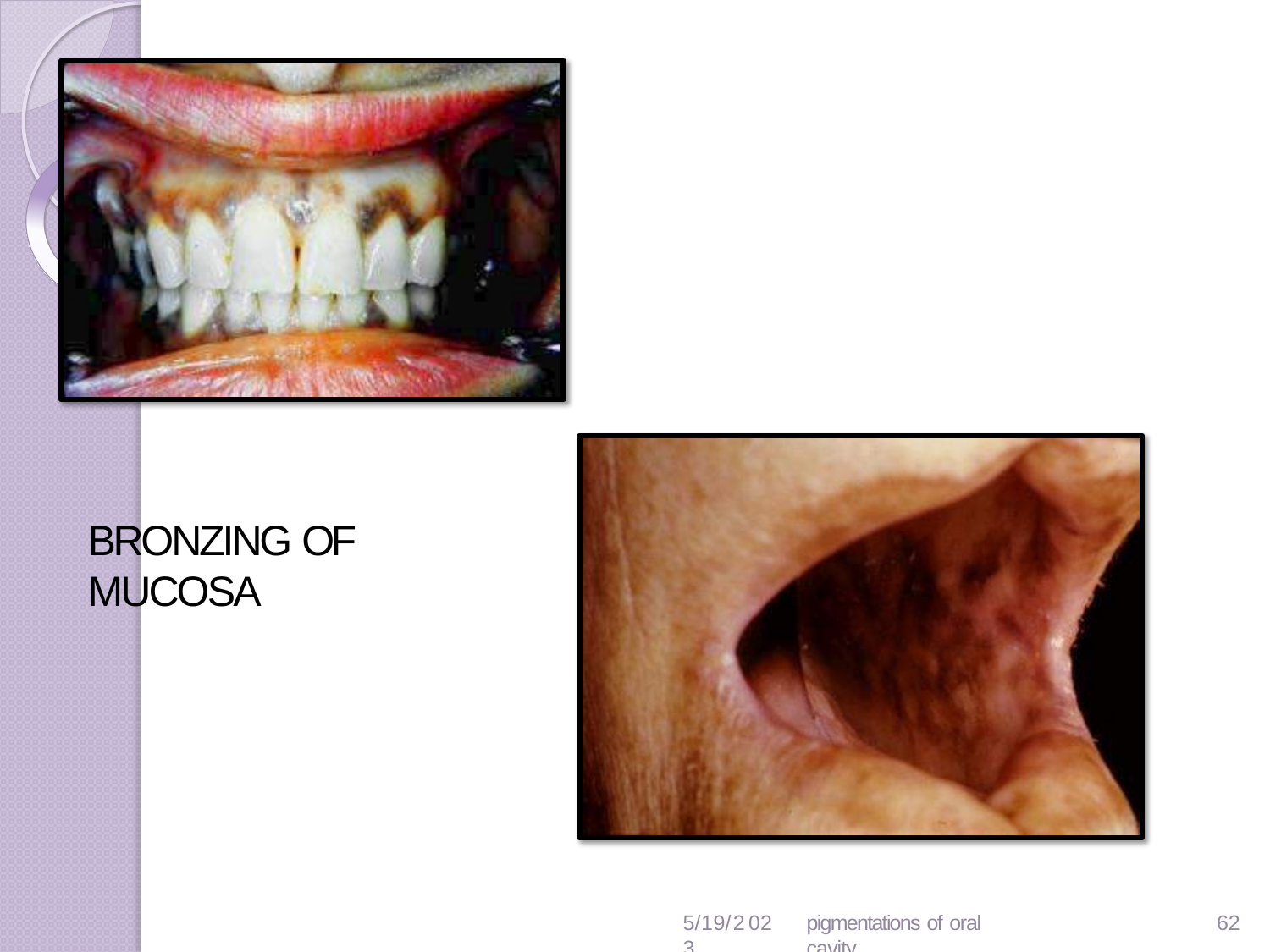

BRONZING OF MUCOSA
5/19/2023
pigmentations of oral cavity
62